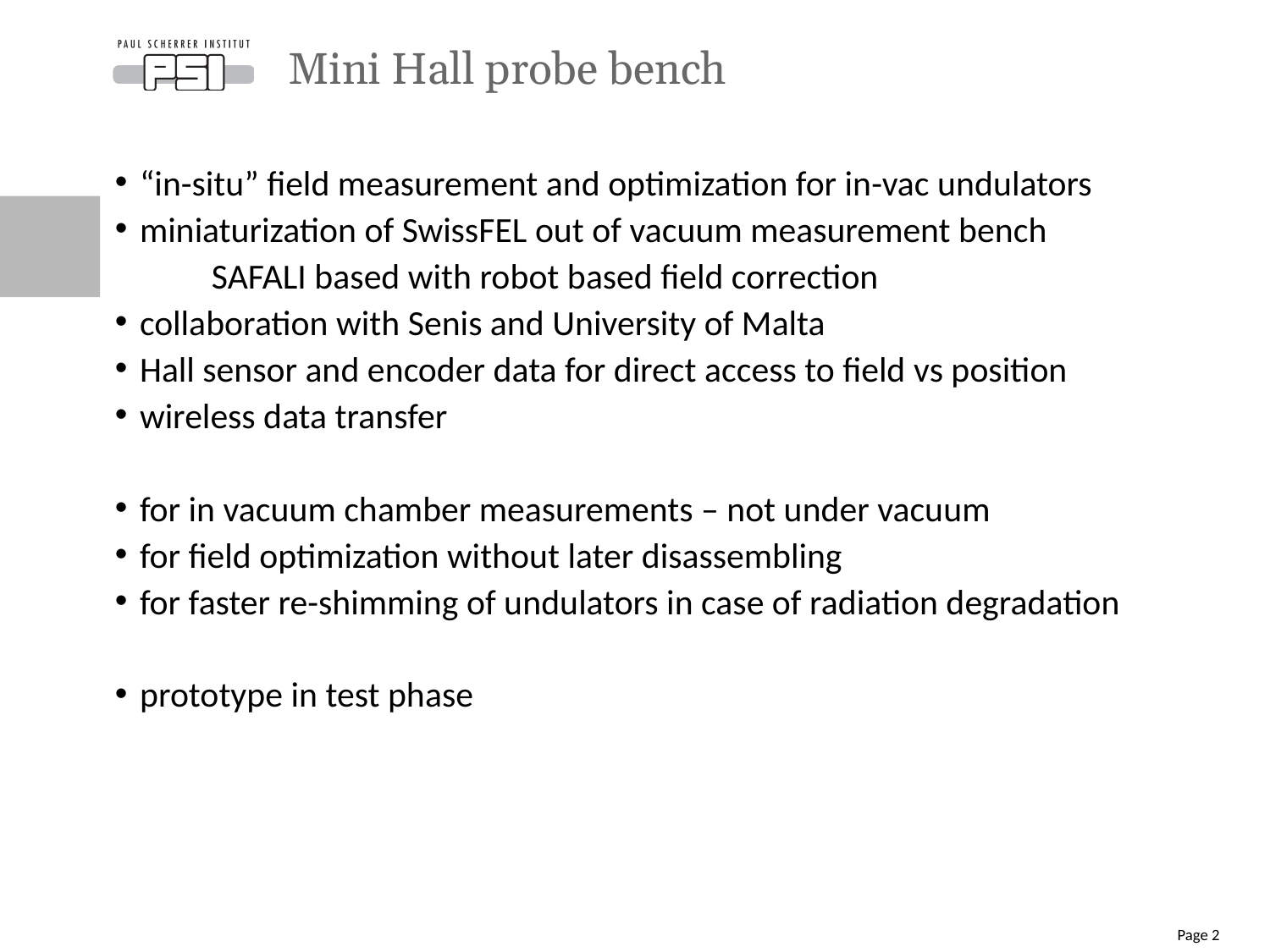

# Mini Hall probe bench
“in-situ” field measurement and optimization for in-vac undulators
miniaturization of SwissFEL out of vacuum measurement bench
            SAFALI based with robot based field correction
collaboration with Senis and University of Malta
Hall sensor and encoder data for direct access to field vs position
wireless data transfer

for in vacuum chamber measurements – not under vacuum
for field optimization without later disassembling
for faster re-shimming of undulators in case of radiation degradation

prototype in test phase

Page 2